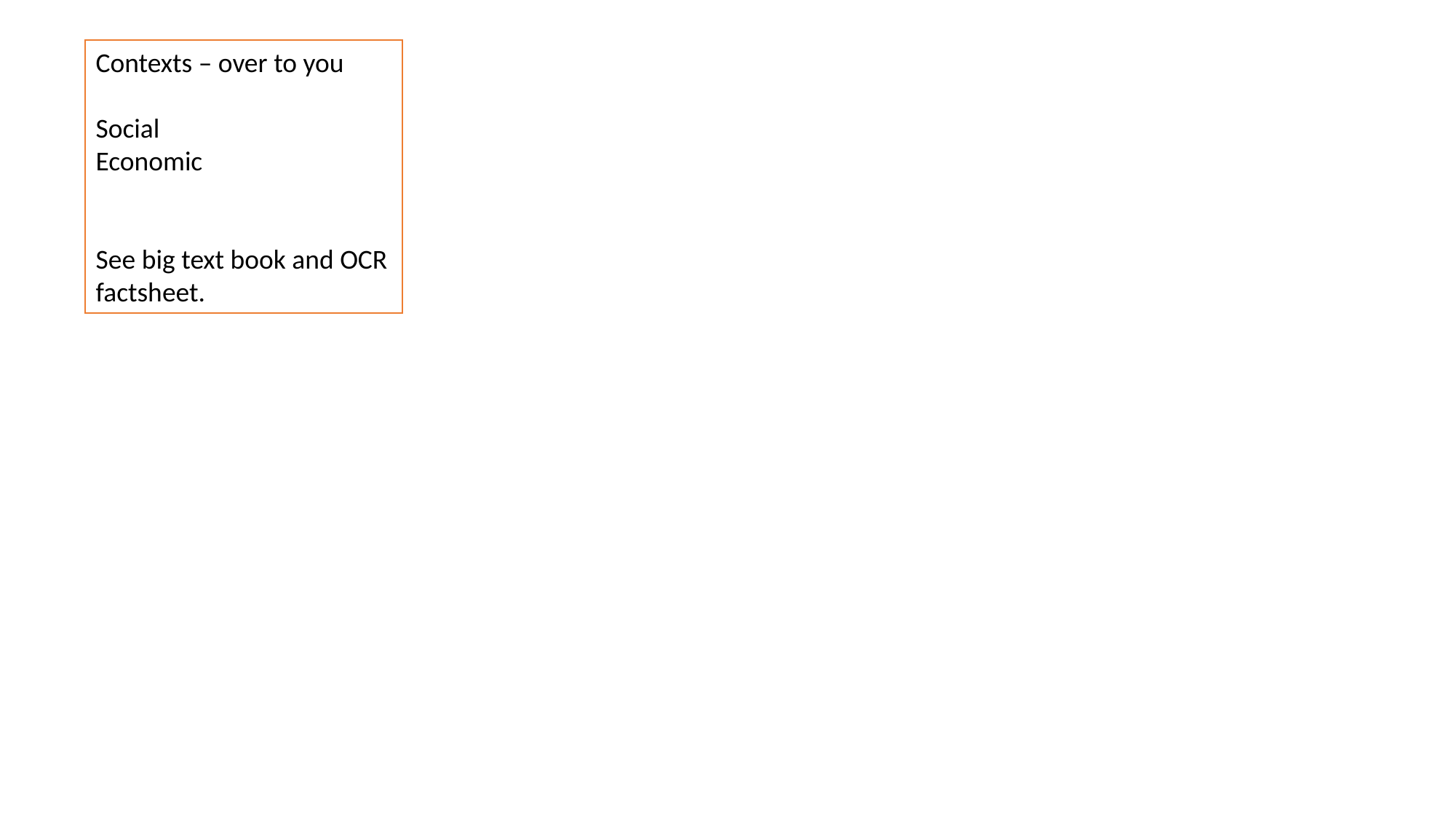

Contexts – over to you

Social
Economic

See big text book and OCR factsheet.